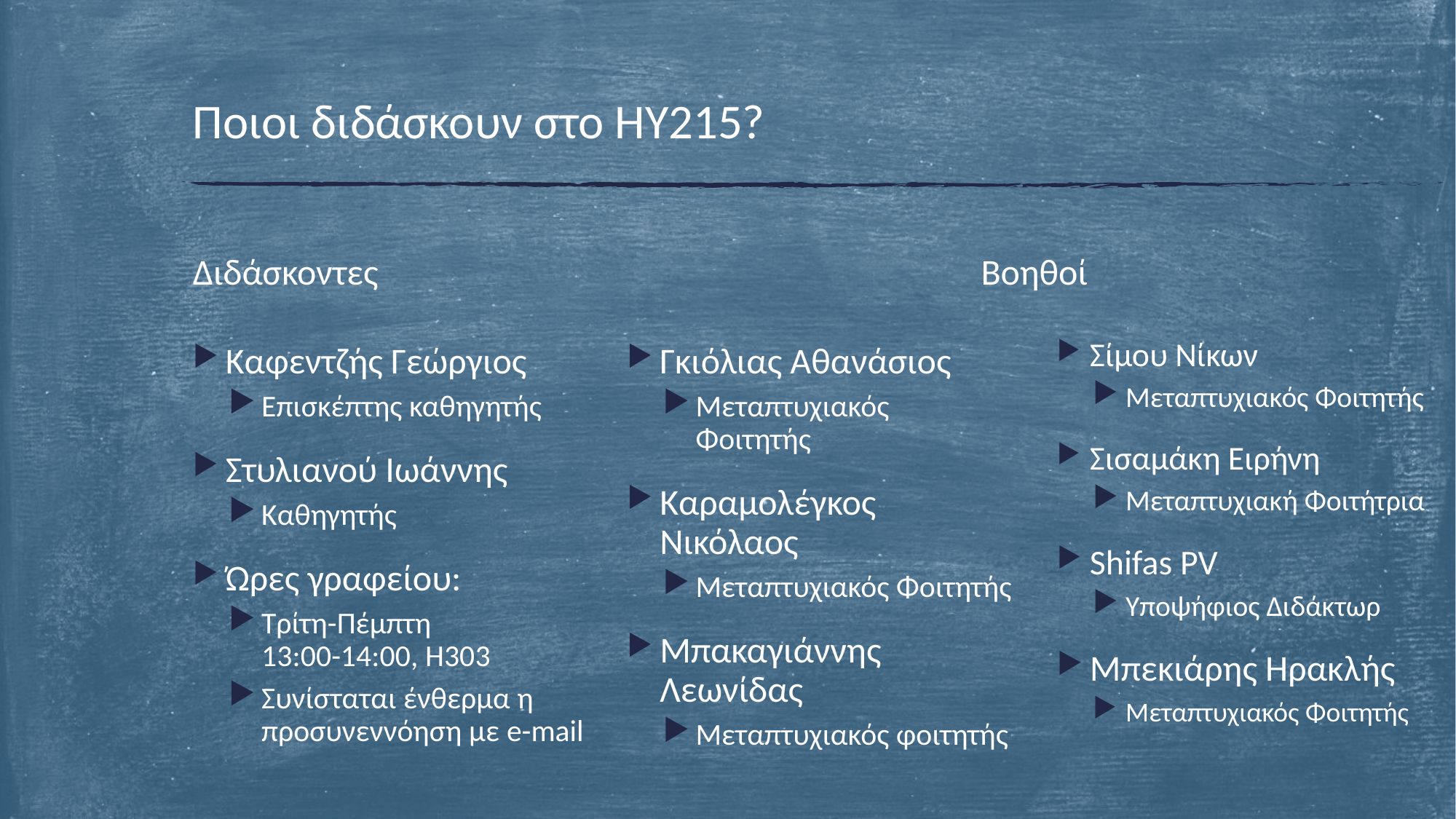

# Ποιοι διδάσκουν στο ΗΥ215?
Διδάσκοντες
Βοηθοί
Σίμου Νίκων
Μεταπτυχιακός Φοιτητής
Σισαμάκη Ειρήνη
Μεταπτυχιακή Φοιτήτρια
Shifas PV
Υποψήφιος Διδάκτωρ
Μπεκιάρης Ηρακλής
Μεταπτυχιακός Φοιτητής

Καφεντζής Γεώργιος
Επισκέπτης καθηγητής
Στυλιανού Ιωάννης
Καθηγητής
Ώρες γραφείου:
Τρίτη-Πέμπτη
13:00-14:00, Η303
Συνίσταται ένθερμα η προσυνεννόηση με e-mail
Γκιόλιας Αθανάσιος
Μεταπτυχιακός Φοιτητής
Καραμολέγκος Νικόλαος
Μεταπτυχιακός Φοιτητής
Μπακαγιάννης Λεωνίδας
Μεταπτυχιακός φοιτητής